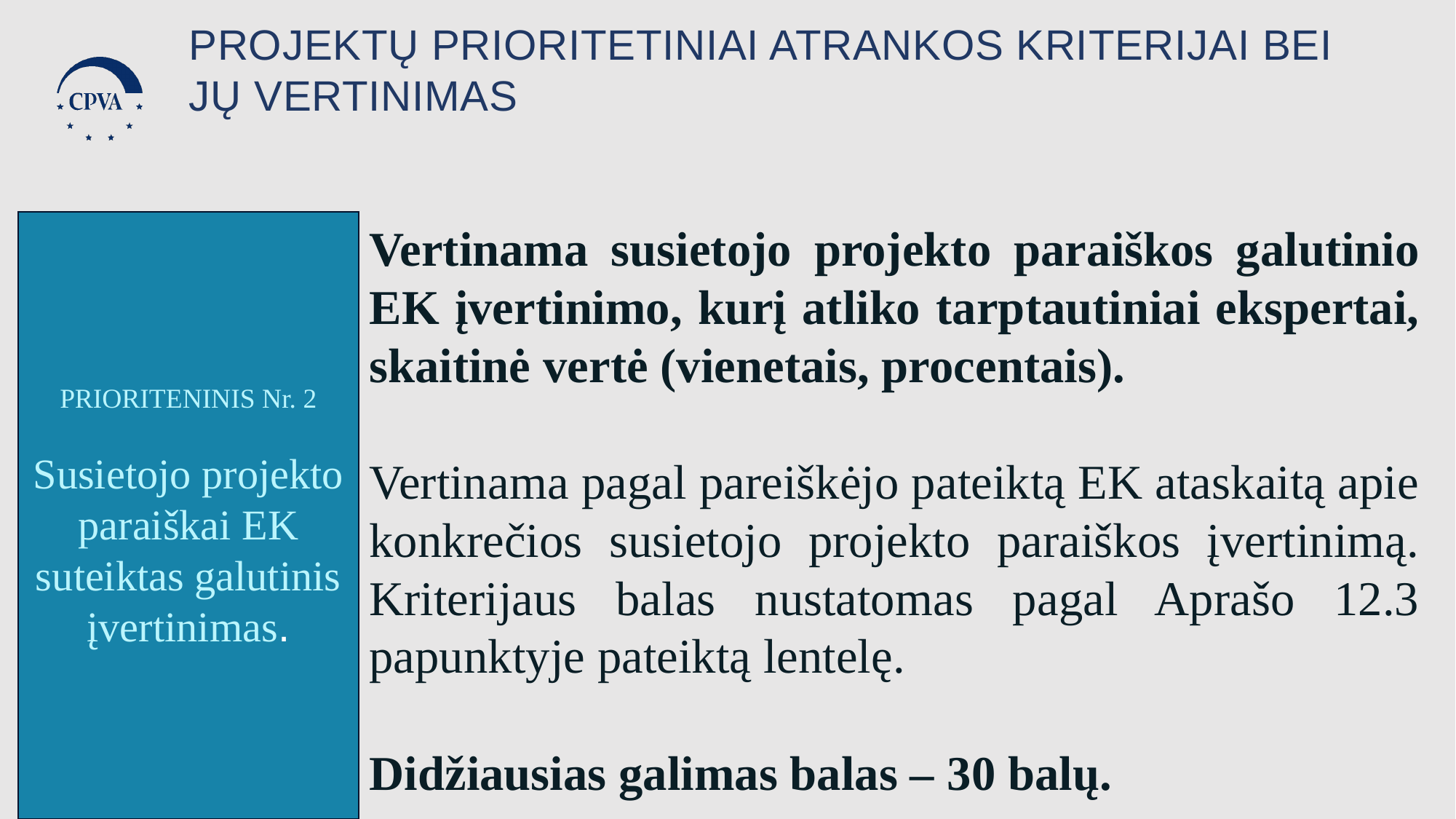

PROJEKTŲ PRIORITETINIAI ATRANKOS KRITERIJAI BEI JŲ VERTINIMAS
PRIORITENINIS Nr. 2

Susietojo projekto paraiškai EK suteiktas galutinis įvertinimas.
Vertinama susietojo projekto paraiškos galutinio EK įvertinimo, kurį atliko tarptautiniai ekspertai, skaitinė vertė (vienetais, procentais).

Vertinama pagal pareiškėjo pateiktą EK ataskaitą apie konkrečios susietojo projekto paraiškos įvertinimą. Kriterijaus balas nustatomas pagal Aprašo 12.3 papunktyje pateiktą lentelę.

Didžiausias galimas balas – 30 balų.